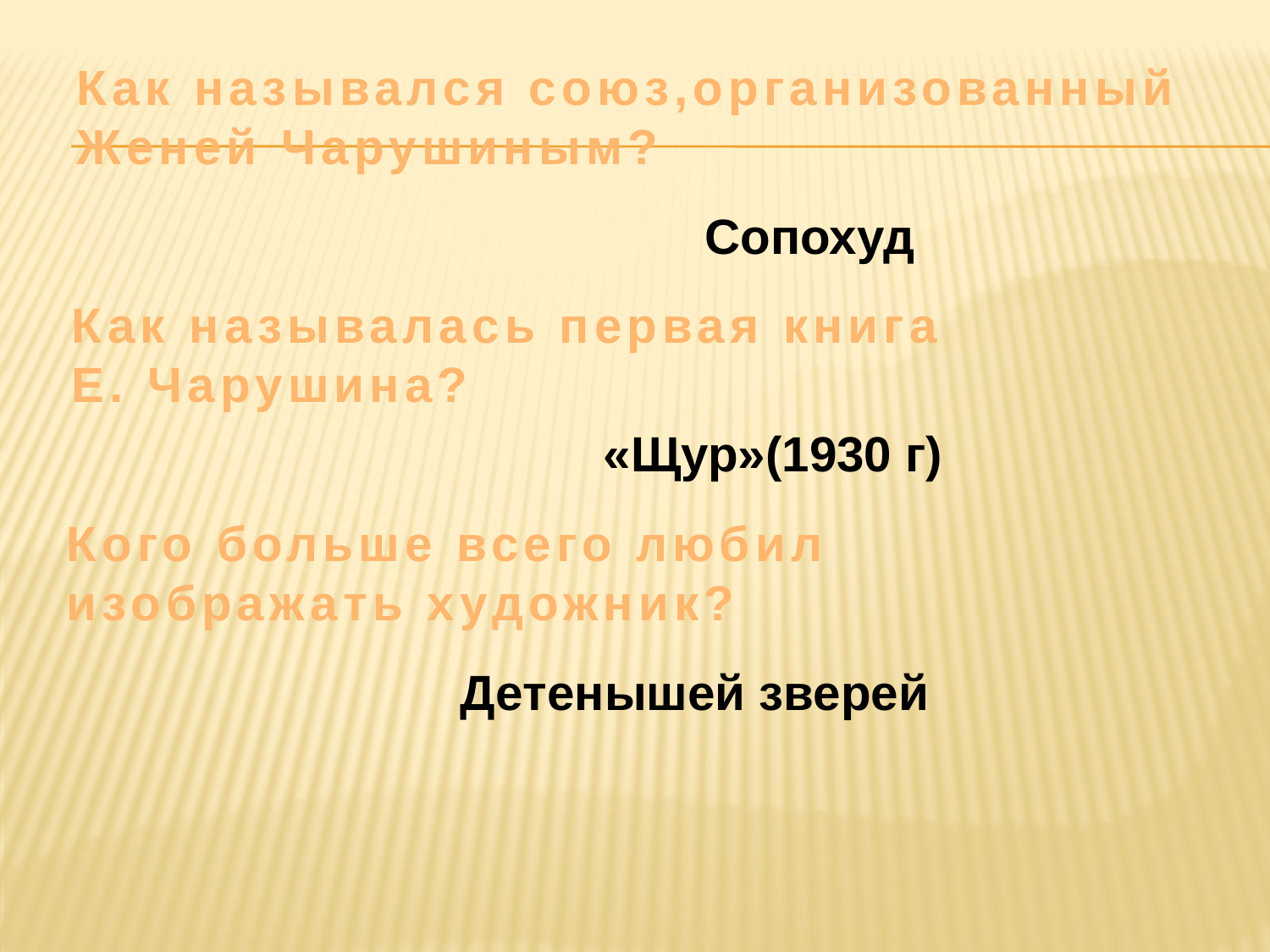

Как назывался союз,организованный
Женей Чарушиным?
#
Сопохуд

Как называлась первая книга
Е. Чарушина?
«Щур»(1930 г)
Кого больше всего любил
изображать художник?
Детенышей зверей